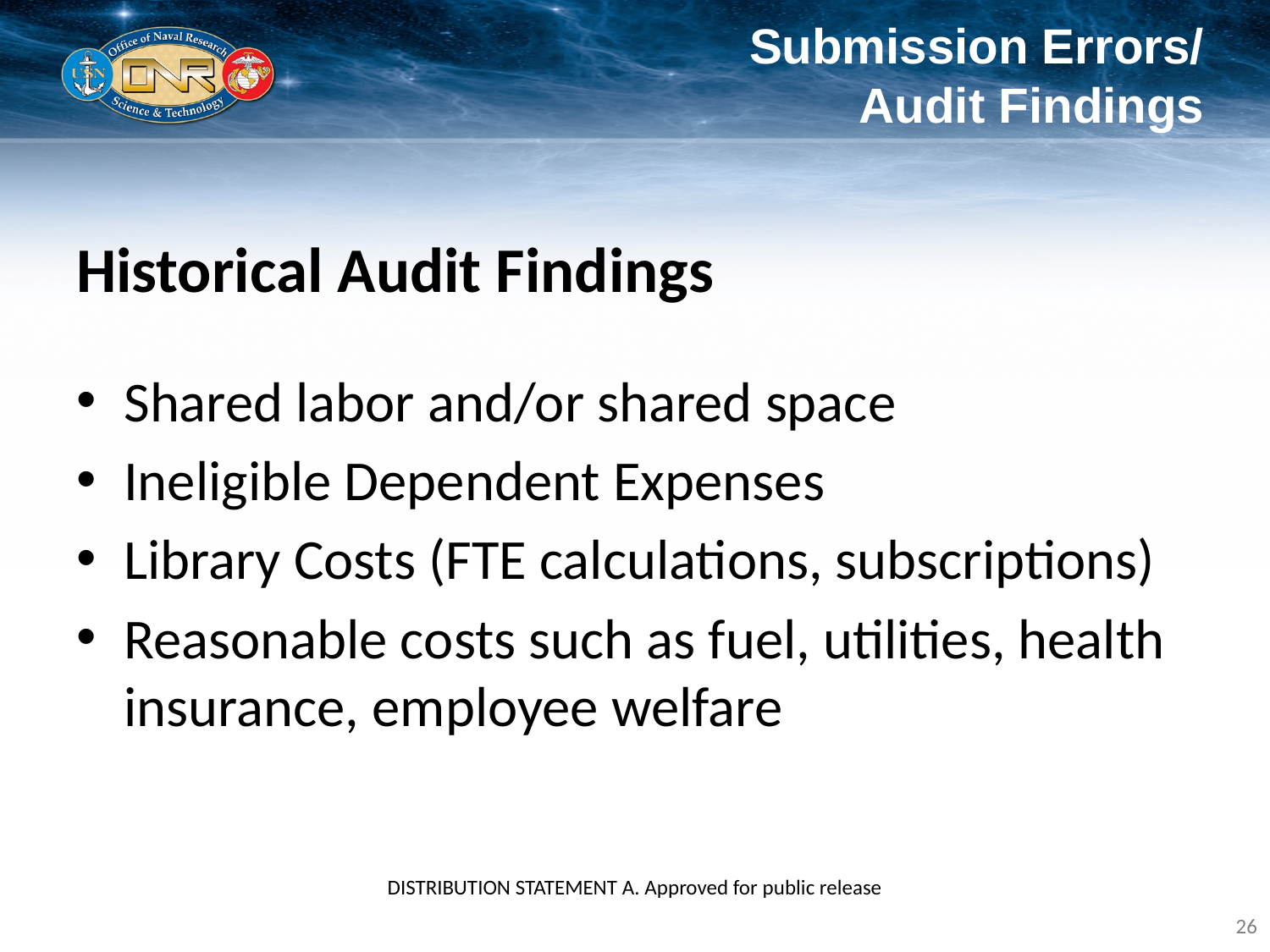

# Submission Errors/ Audit Findings
Historical Audit Findings

Shared labor and/or shared space
Ineligible Dependent Expenses
Library Costs (FTE calculations, subscriptions)
Reasonable costs such as fuel, utilities, health insurance, employee welfare

DISTRIBUTION STATEMENT A. Approved for public release